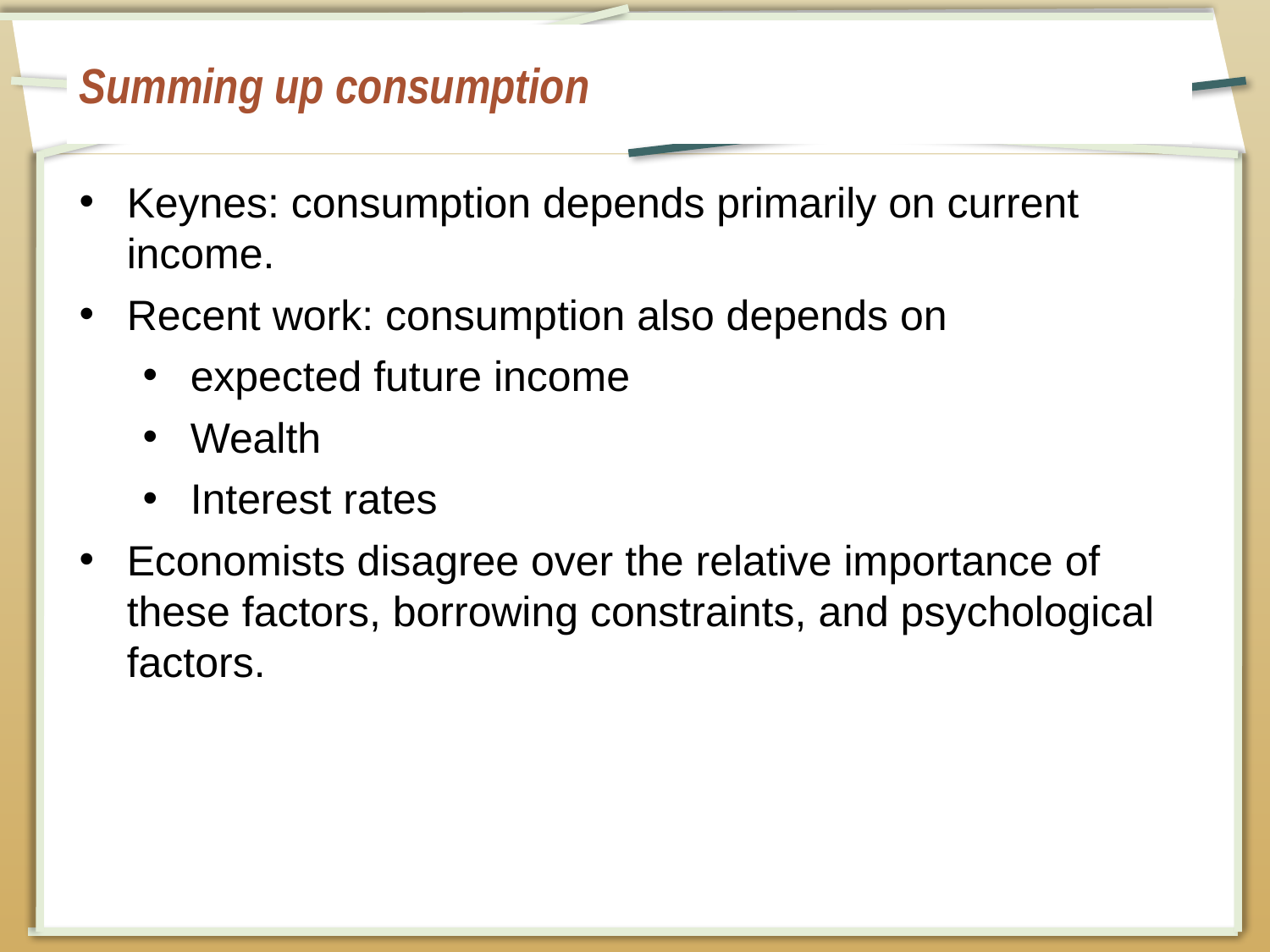

# Summing up consumption
Keynes: consumption depends primarily on current income.
Recent work: consumption also depends on
expected future income
Wealth
Interest rates
Economists disagree over the relative importance of these factors, borrowing constraints, and psychological factors.